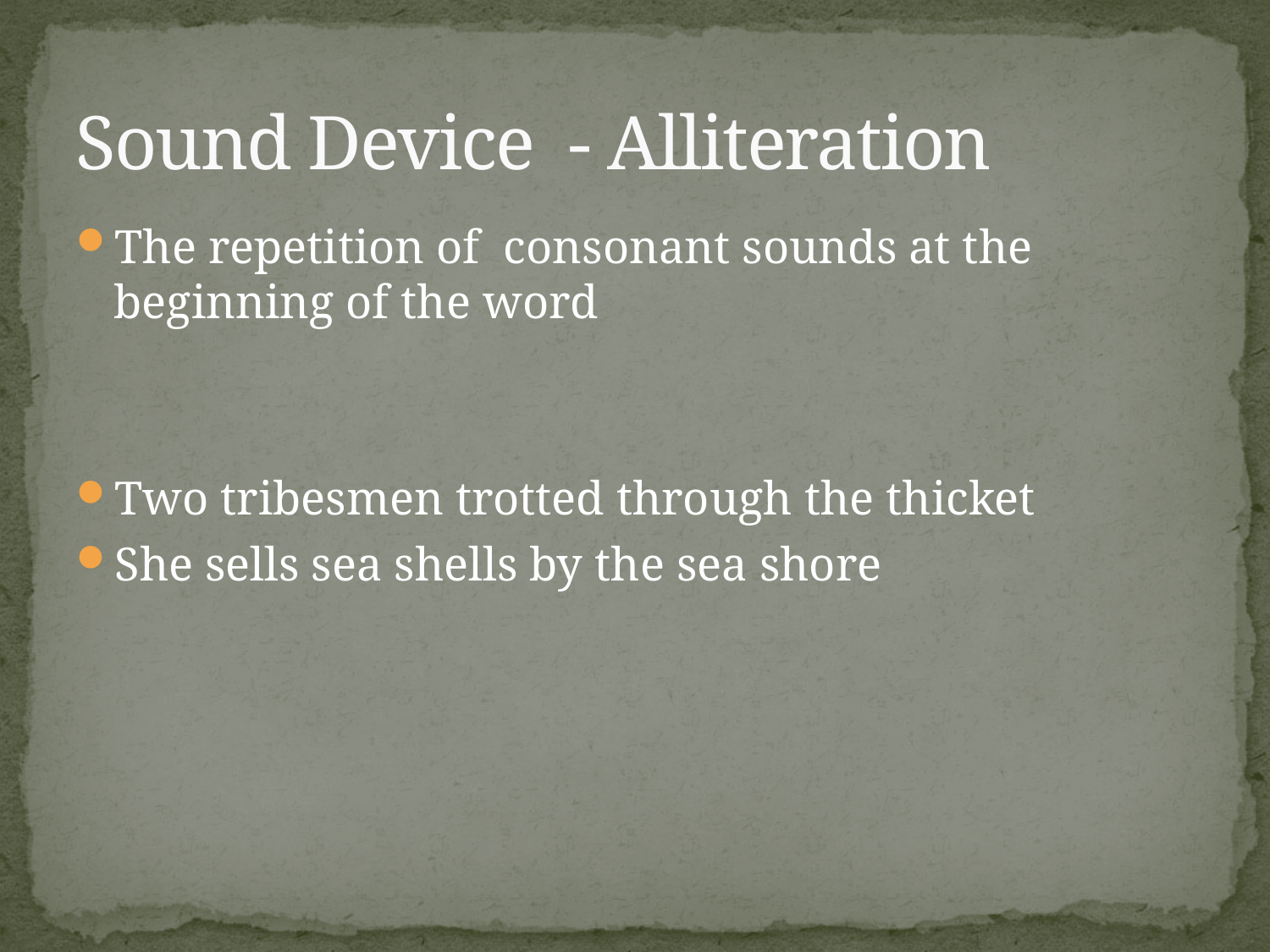

# Sound Device  - Alliteration
The repetition of  consonant sounds at the beginning of the word

Two tribesmen trotted through the thicket
She sells sea shells by the sea shore